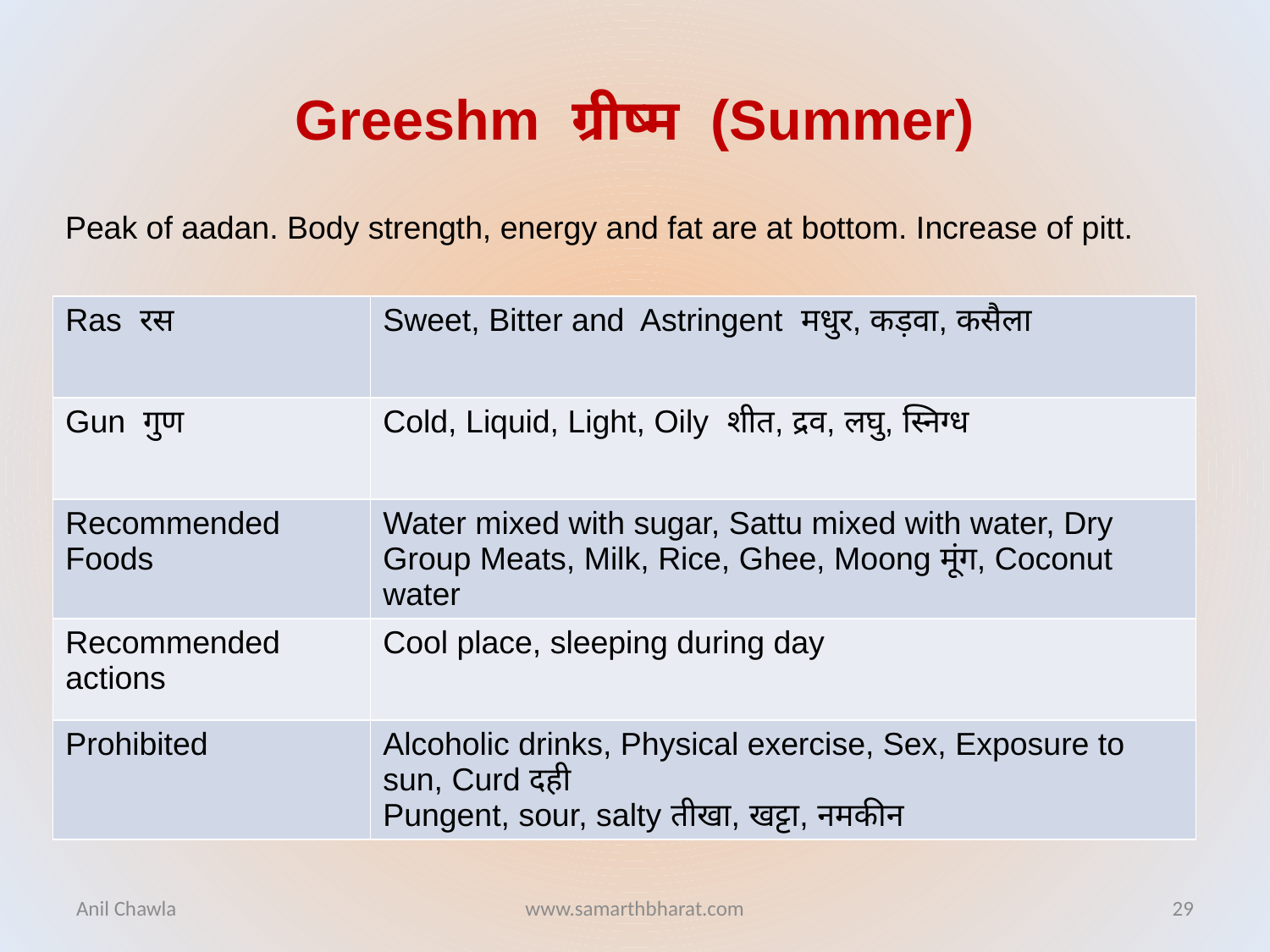

# Greeshm  ग्रीष्म  (Summer)
Peak of aadan. Body strength, energy and fat are at bottom. Increase of pitt.
| Ras रस | Sweet, Bitter and Astringent मधुर, कड़वा, कसैला |
| --- | --- |
| Gun गुण | Cold, Liquid, Light, Oily शीत, द्रव, लघु, स्निग्ध |
| Recommended Foods | Water mixed with sugar, Sattu mixed with water, Dry Group Meats, Milk, Rice, Ghee, Moong मूंग, Coconut water |
| Recommended actions | Cool place, sleeping during day |
| Prohibited | Alcoholic drinks, Physical exercise, Sex, Exposure to sun, Curd दही Pungent, sour, salty तीखा, खट्टा, नमकीन |
Anil Chawla
www.samarthbharat.com
29